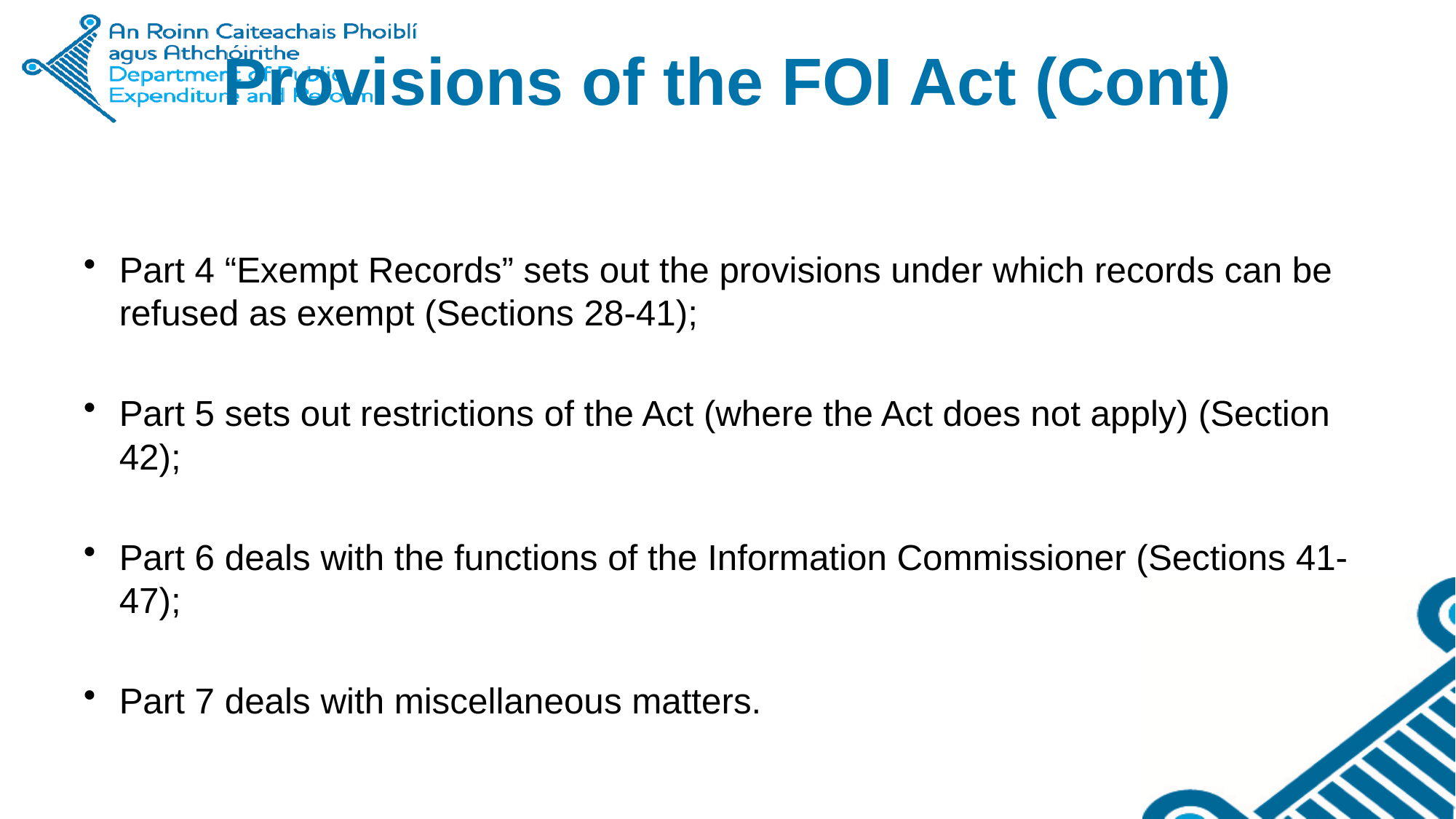

# Provisions of the FOI Act (Cont)

Part 4 “Exempt Records” sets out the provisions under which records can be refused as exempt (Sections 28-41);

Part 5 sets out restrictions of the Act (where the Act does not apply) (Section 42);

Part 6 deals with the functions of the Information Commissioner (Sections 41-47);

Part 7 deals with miscellaneous matters.